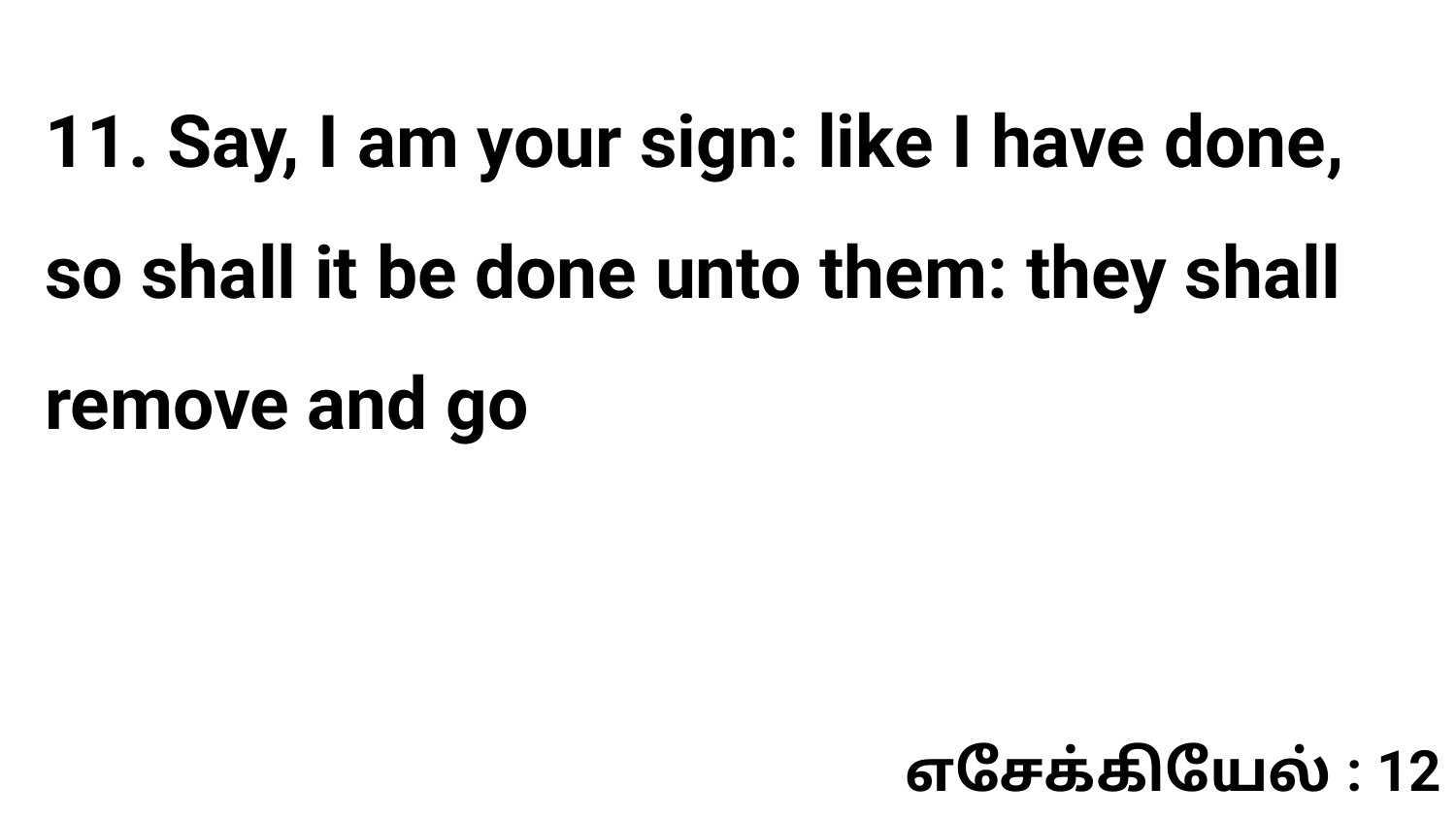

11. Say, I am your sign: like I have done, so shall it be done unto them: they shall remove and go
எசேக்கியேல் : 12